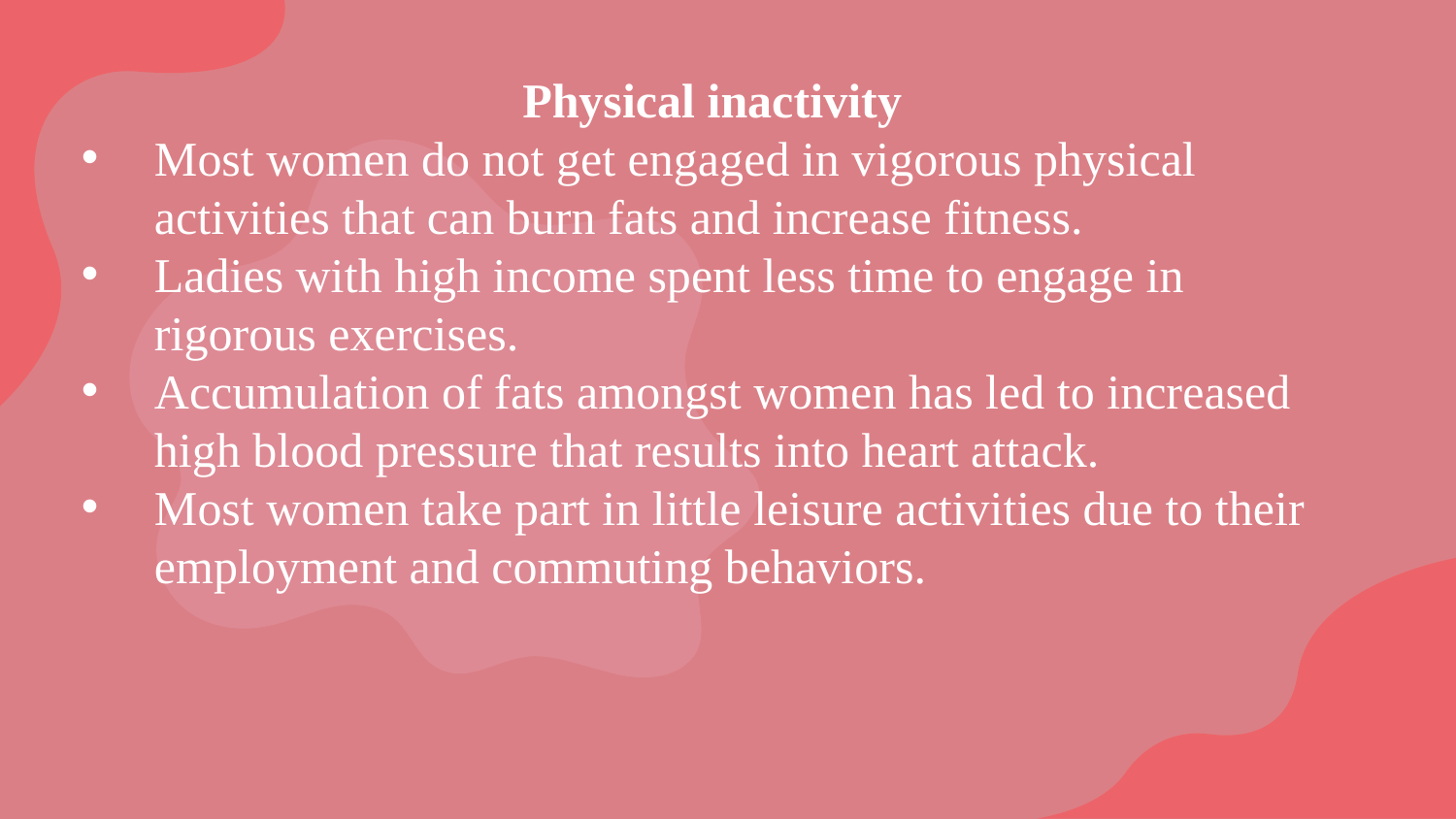

Physical inactivity
Most women do not get engaged in vigorous physical activities that can burn fats and increase fitness.
Ladies with high income spent less time to engage in rigorous exercises.
Accumulation of fats amongst women has led to increased high blood pressure that results into heart attack.
Most women take part in little leisure activities due to their employment and commuting behaviors.